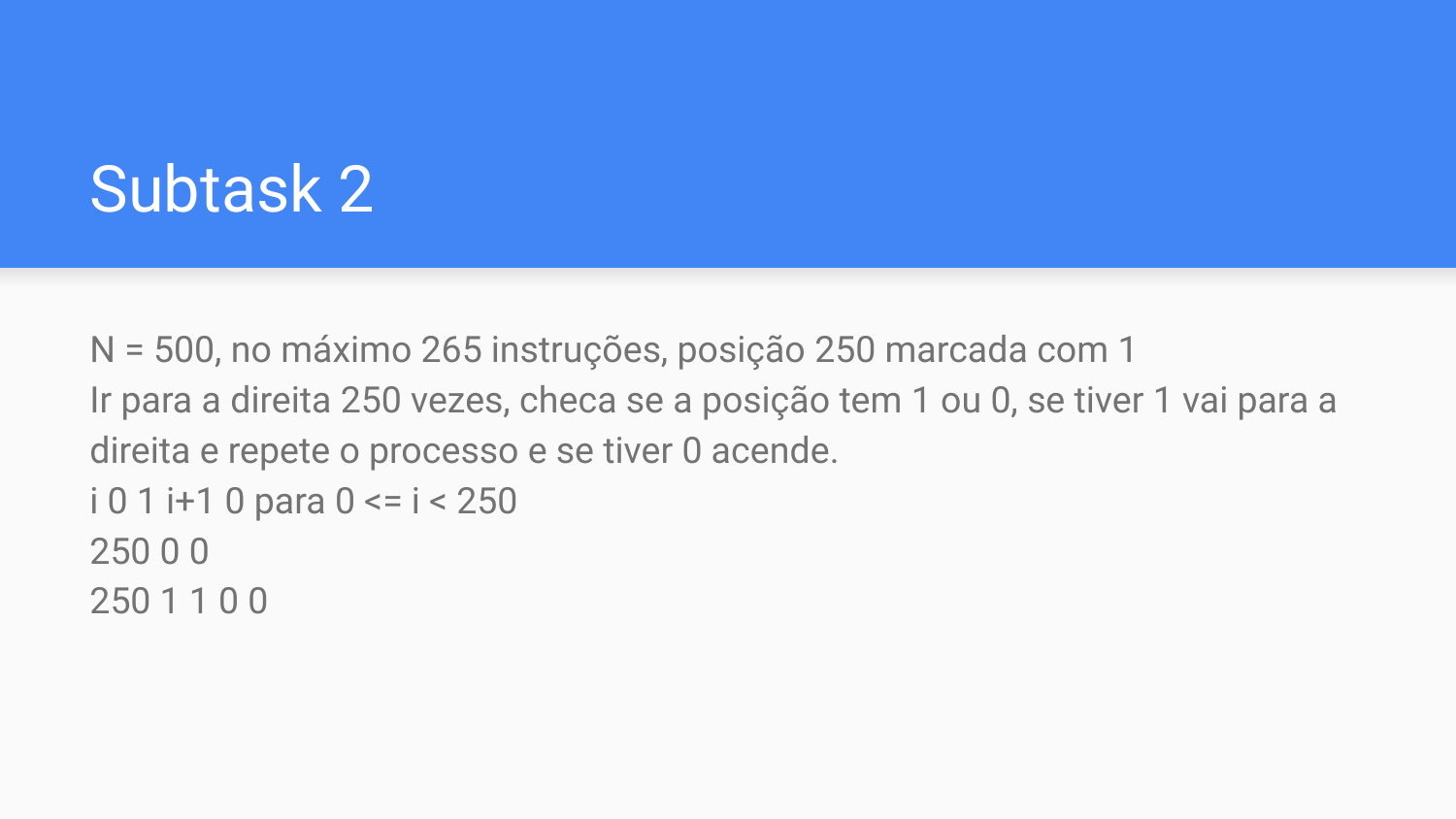

# Subtask 2
N = 500, no máximo 265 instruções, posição 250 marcada com 1
Ir para a direita 250 vezes, checa se a posição tem 1 ou 0, se tiver 1 vai para a direita e repete o processo e se tiver 0 acende.
i 0 1 i+1 0 para 0 <= i < 250
250 0 0
250 1 1 0 0